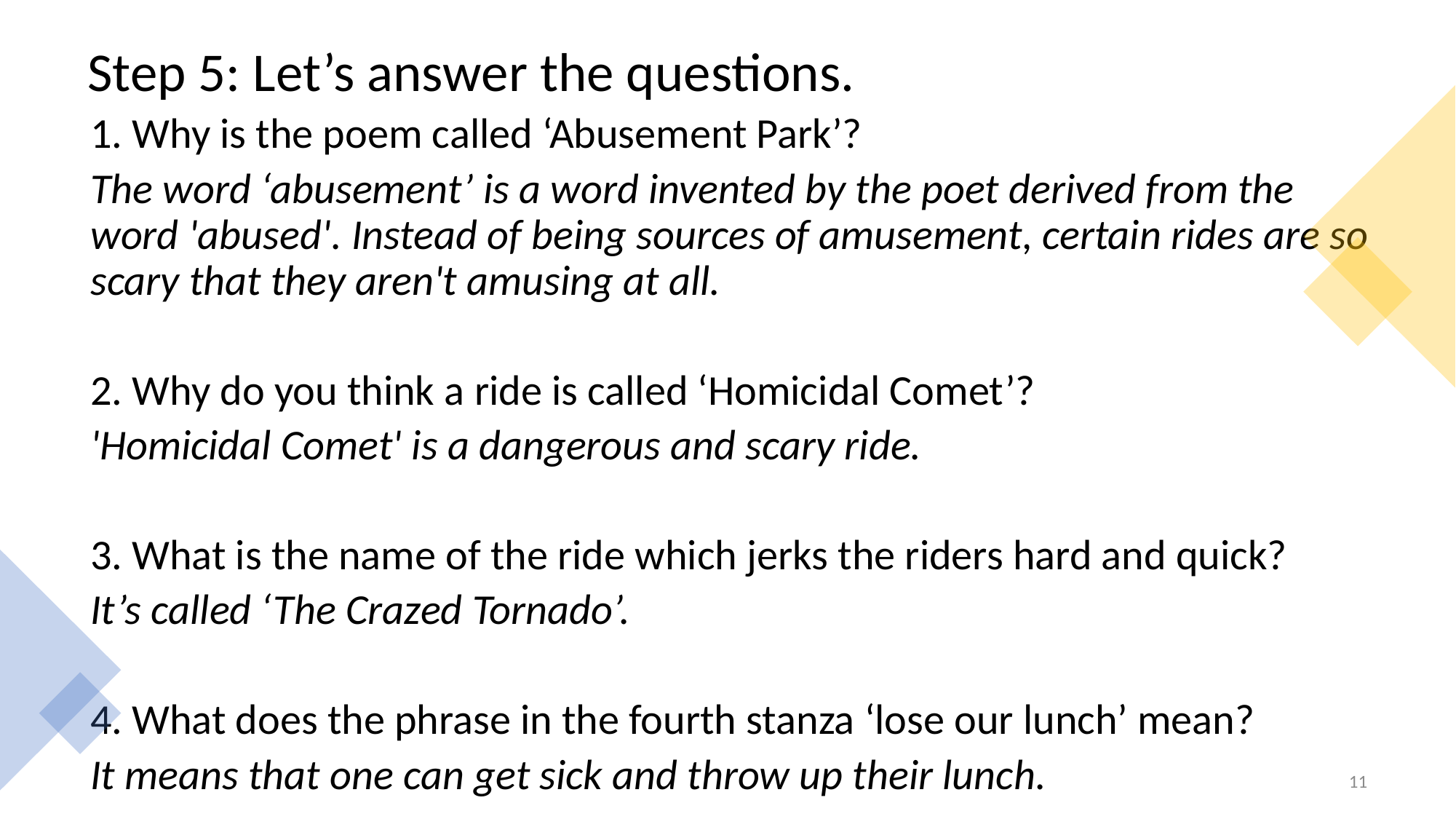

Step 5: Let’s answer the questions.

1. Why is the poem called ‘Abusement Park’?
The word ‘abusement’ is a word invented by the poet derived from the word 'abused'. Instead of being sources of amusement, certain rides are so scary that they aren't amusing at all.

2. Why do you think a ride is called ‘Homicidal Comet’?
'Homicidal Comet' is a dangerous and scary ride.

3. What is the name of the ride which jerks the riders hard and quick?
It’s called ‘The Crazed Tornado’.

4. What does the phrase in the fourth stanza ‘lose our lunch’ mean?
It means that one can get sick and throw up their lunch.

11